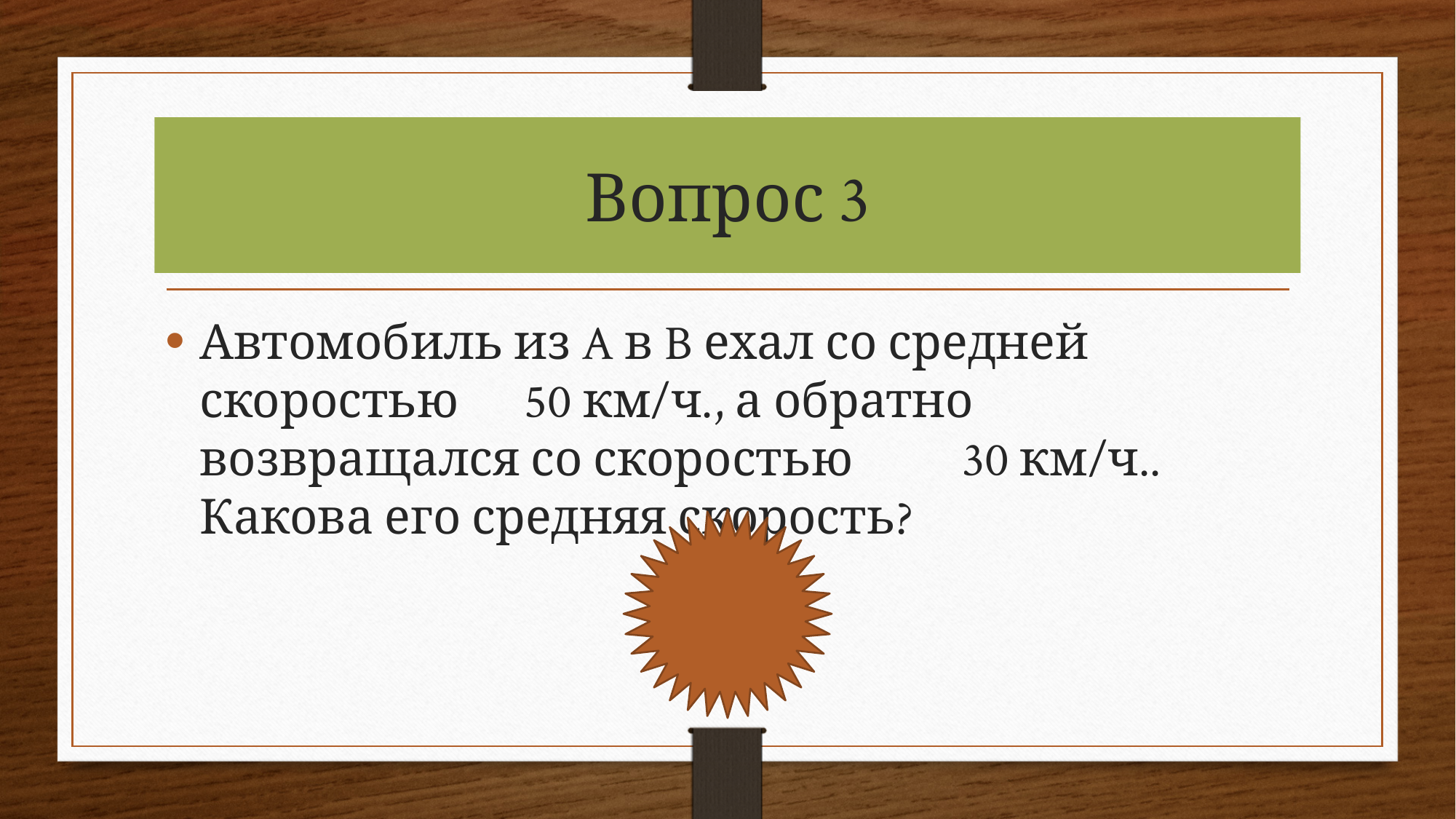

# Вопрос 3
Автомобиль из A в B ехал со средней скоростью      50 км/ч., а обратно возвращался со скоростью          30 км/ч.. Какова его средняя скорость?